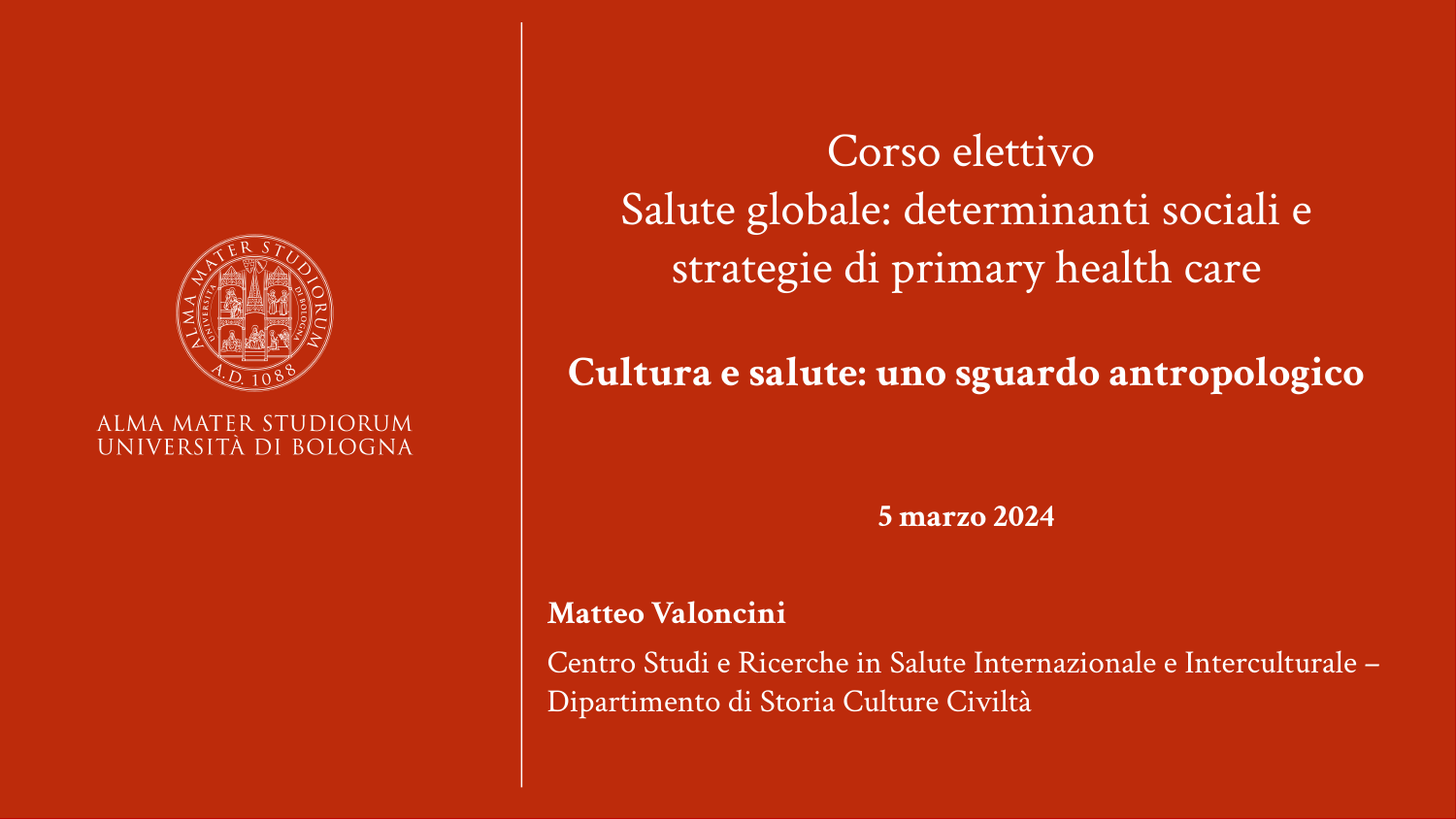

Corso elettivo
Salute globale: determinanti sociali e strategie di primary health care

Cultura e salute: uno sguardo antropologico

5 marzo 2024

Matteo Valoncini
Centro Studi e Ricerche in Salute Internazionale e Interculturale – Dipartimento di Storia Culture Civiltà